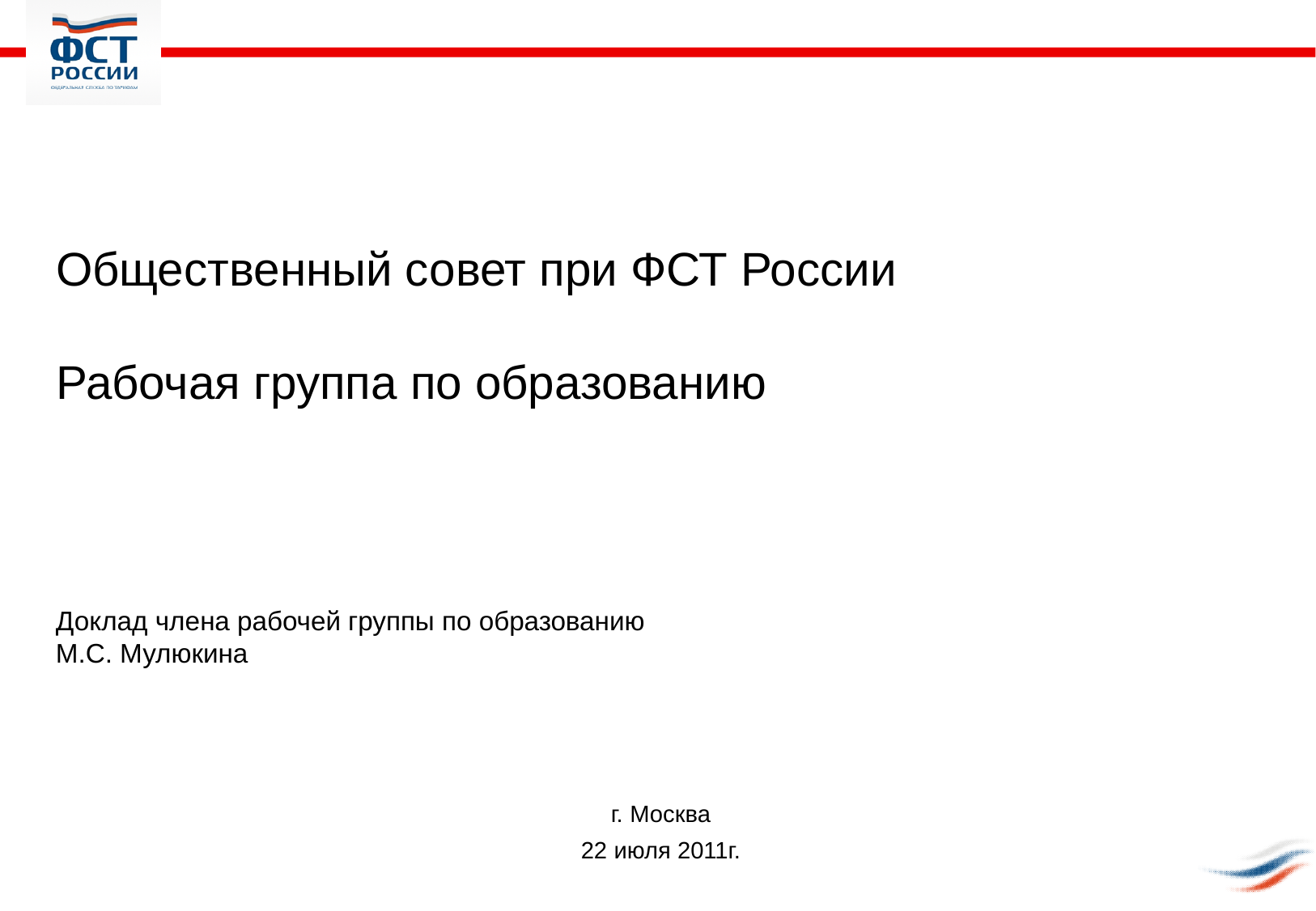

Общественный совет при ФСТ России
Рабочая группа по образованию
Доклад члена рабочей группы по образованию
М.С. Мулюкина
г. Москва
22 июля 2011г.